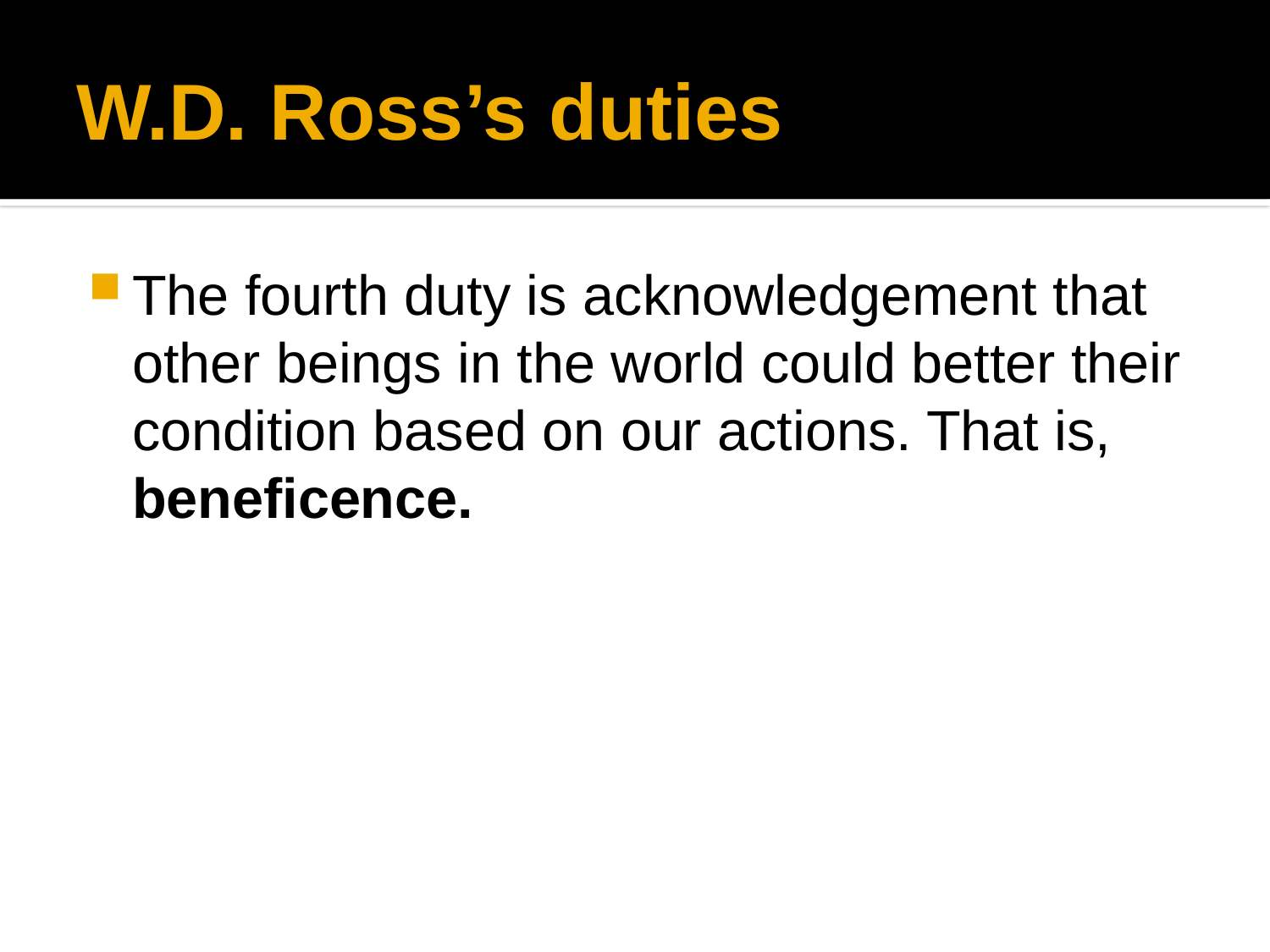

# W.D. Ross’s duties
The fourth duty is acknowledgement that other beings in the world could better their condition based on our actions. That is, beneficence.